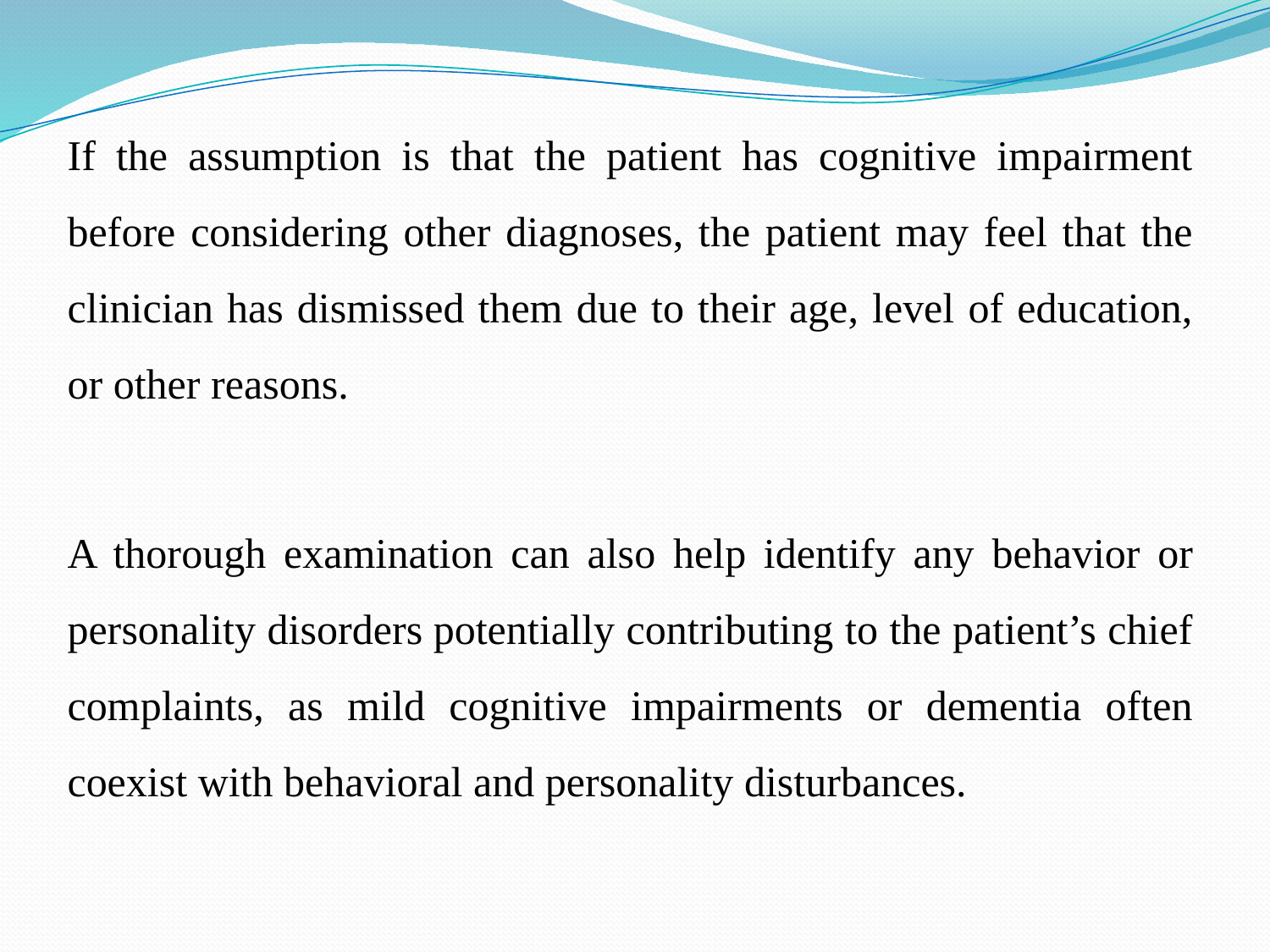

If the assumption is that the patient has cognitive impairment before considering other diagnoses, the patient may feel that the clinician has dismissed them due to their age, level of education, or other reasons.

A thorough examination can also help identify any behavior or personality disorders potentially contributing to the patient’s chief complaints, as mild cognitive impairments or dementia often coexist with behavioral and personality disturbances.